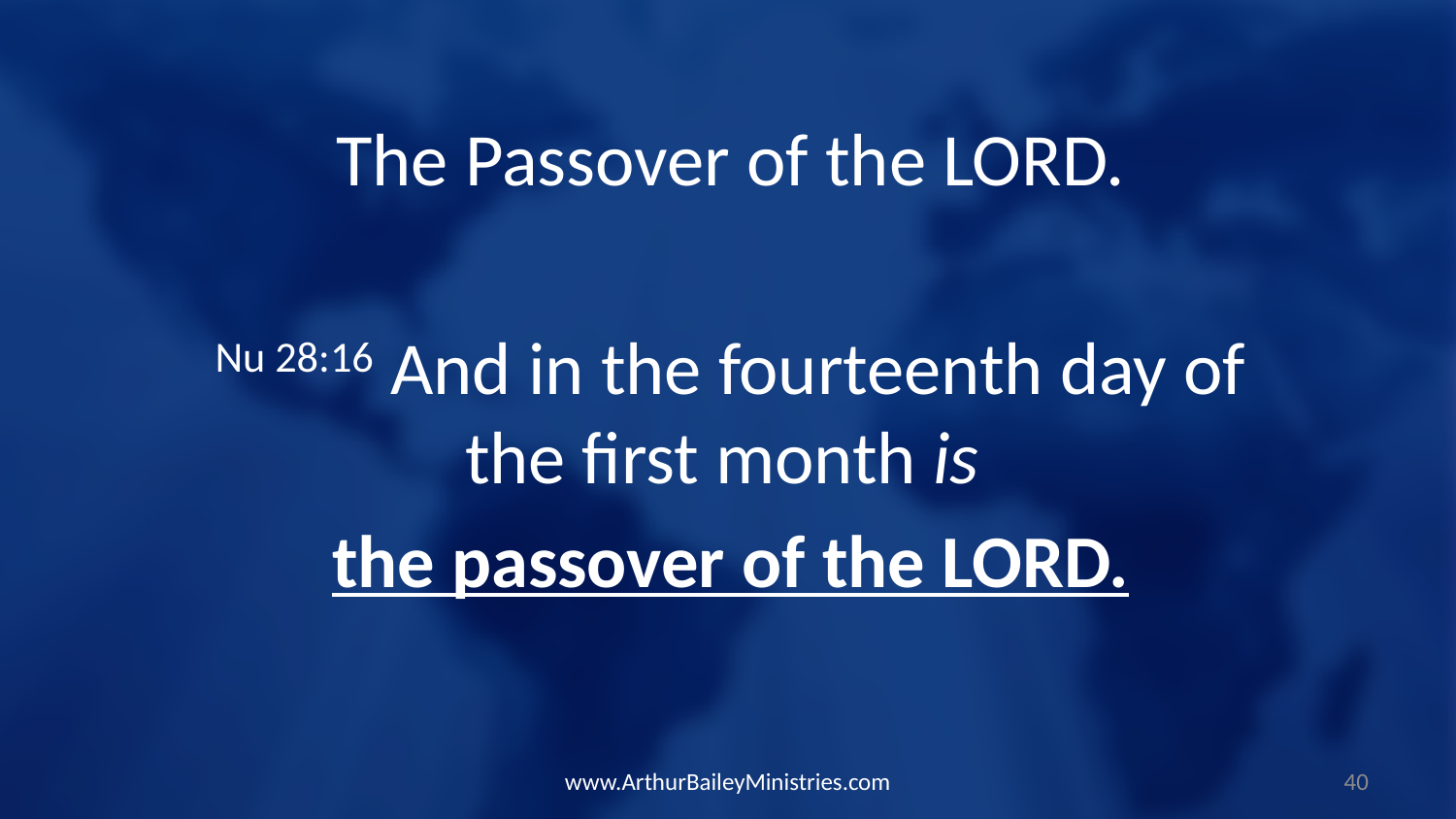

The Passover of the LORD.

Nu 28:16 And in the fourteenth day of the first month is
the passover of the LORD.

www.ArthurBaileyMinistries.com
40